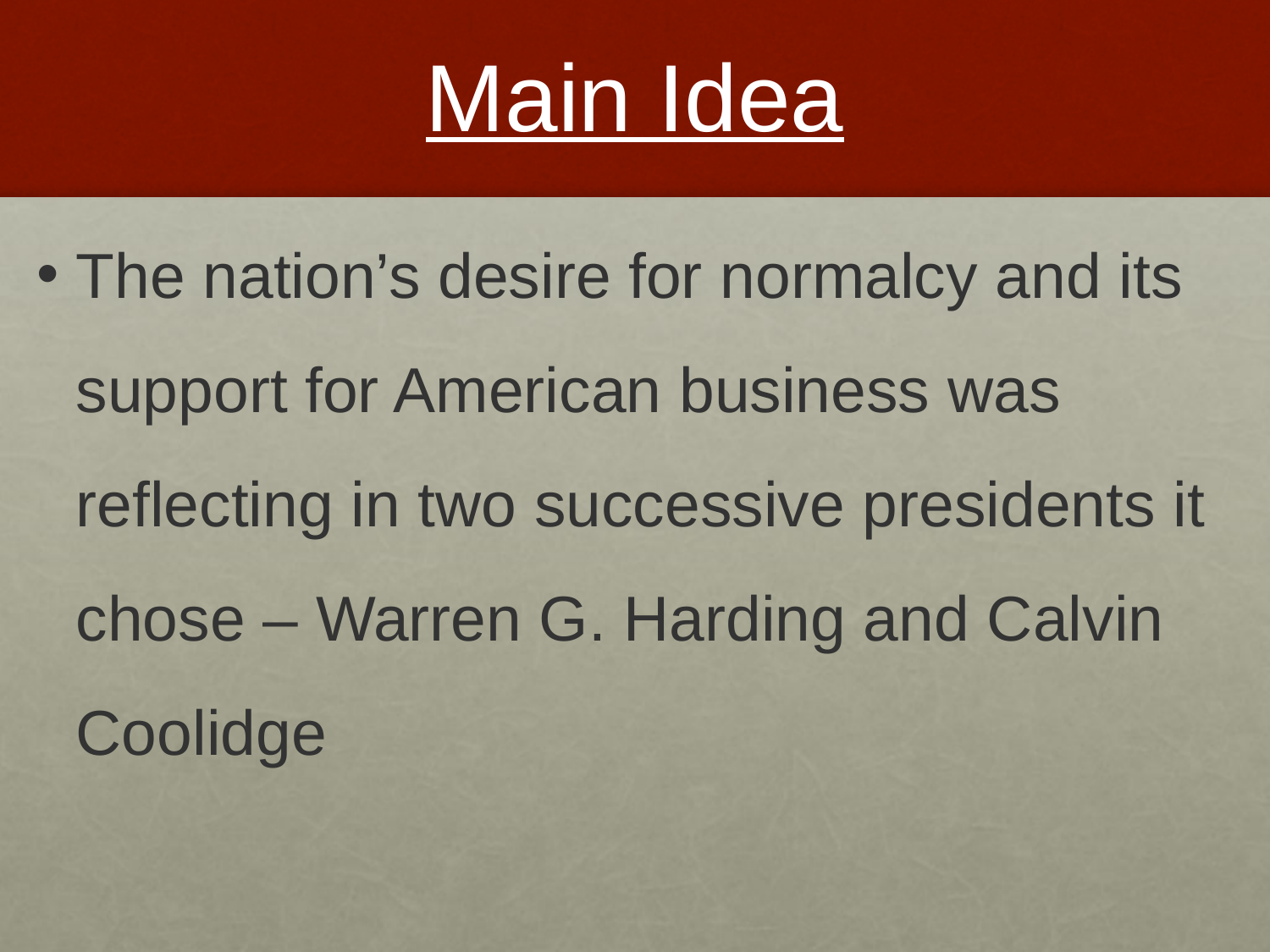

# Main Idea
The nation’s desire for normalcy and its support for American business was reflecting in two successive presidents it chose – Warren G. Harding and Calvin Coolidge